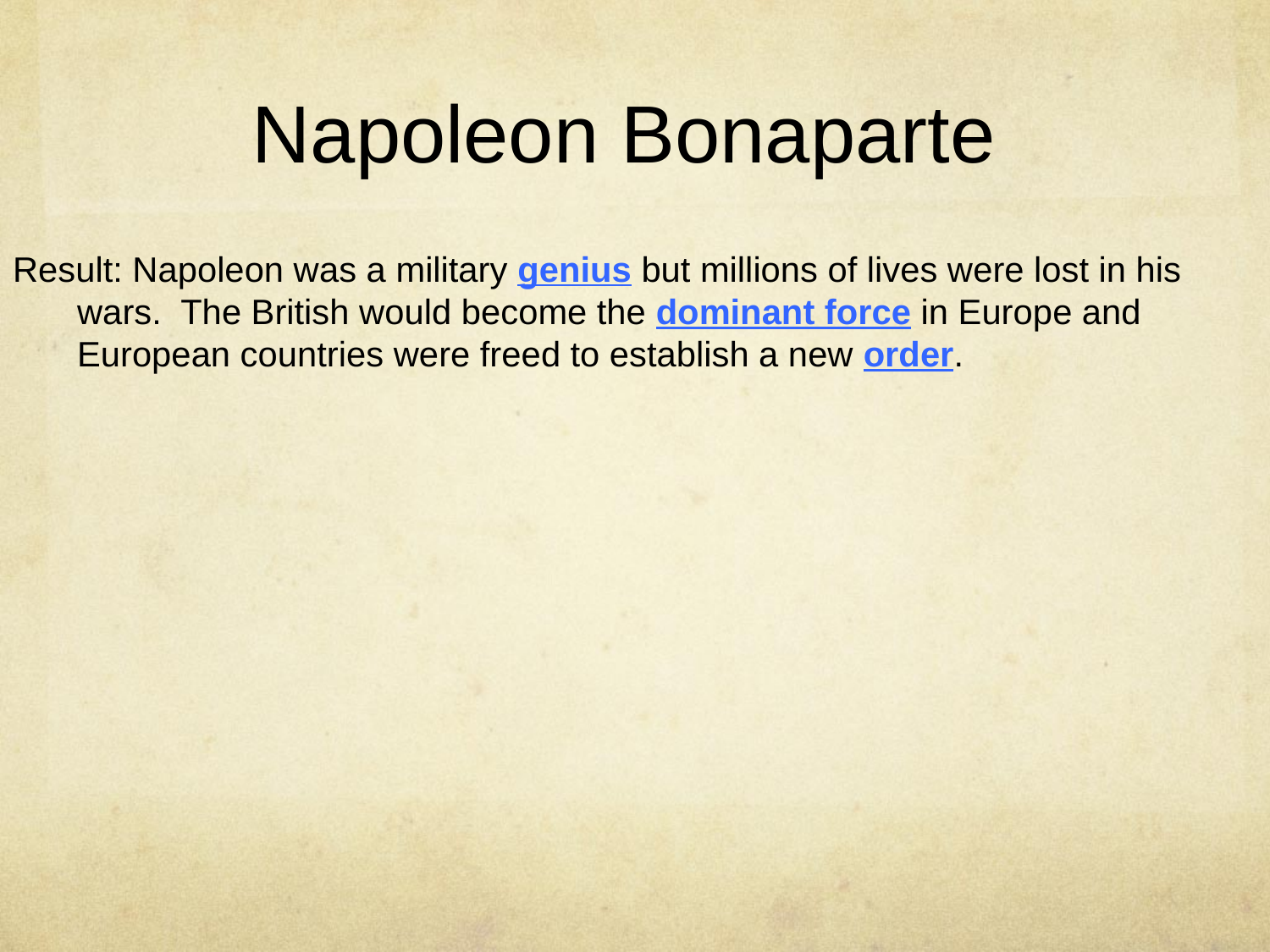

# Napoleon Bonaparte
Result: Napoleon was a military genius but millions of lives were lost in his wars.  The British would become the dominant force in Europe and European countries were freed to establish a new order.